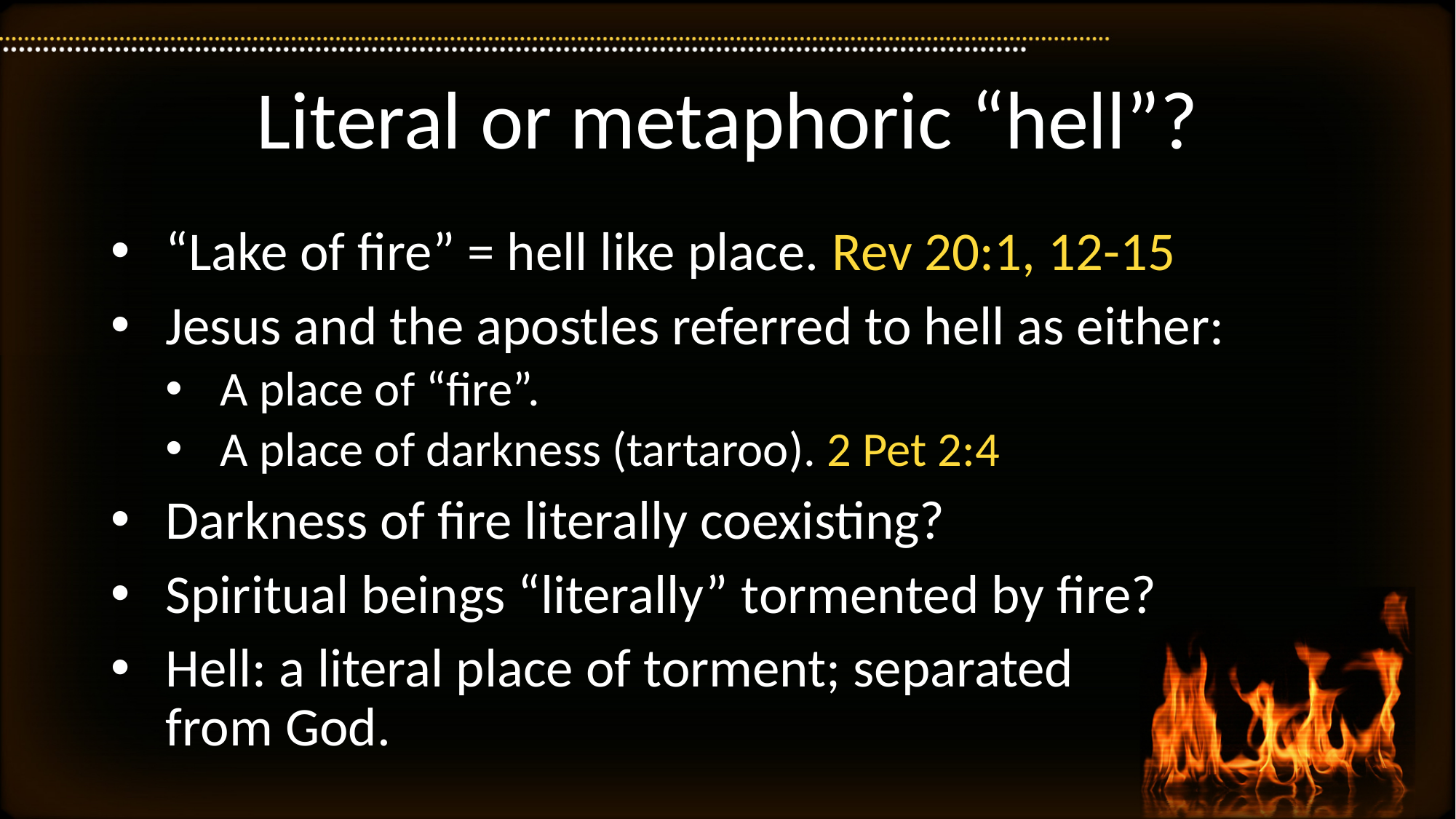

# Literal or metaphoric “hell”?
“Lake of fire” = hell like place. Rev 20:1, 12-15
Jesus and the apostles referred to hell as either:
A place of “fire”.
A place of darkness (tartaroo). 2 Pet 2:4
Darkness of fire literally coexisting?
Spiritual beings “literally” tormented by fire?
Hell: a literal place of torment; separated
from God.